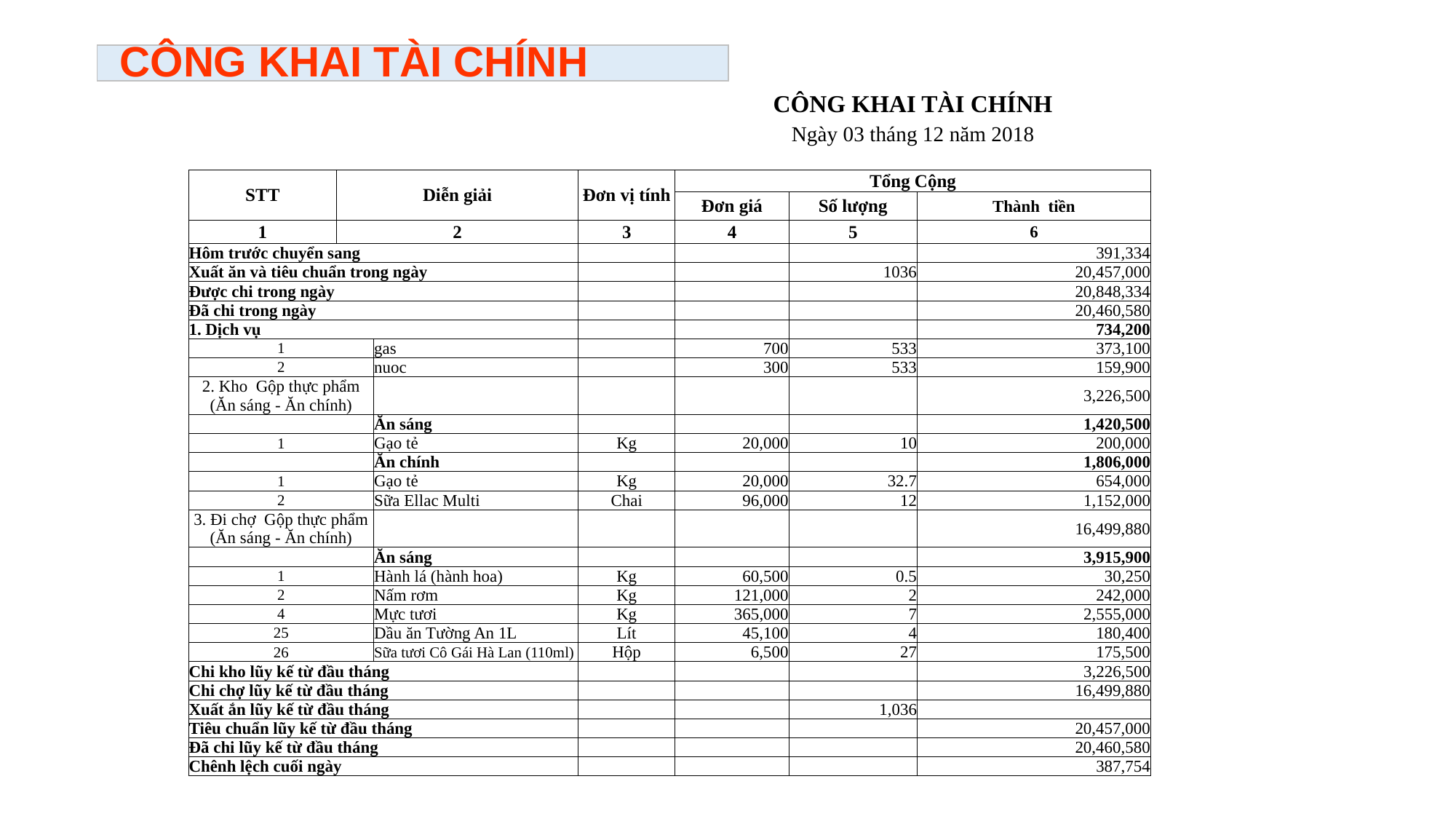

CÔNG KHAI TÀI CHÍNH
|  |  |  |  | CÔNG KHAI TÀI CHÍNH |  |  |  |  |
| --- | --- | --- | --- | --- | --- | --- | --- | --- |
|  |  |  |  |  |  |  |  |  |
|  |  |  |  | Ngày 03 tháng 12 năm 2018 |  |  |  |  |
|  |  |  |  |  |  |  |  |  |
| STT | Diễn giải |  | Đơn vị tính | Tổng Cộng |  |  |  |  |
|  |  |  |  | Đơn giá | Số lượng |  | Thành tiền |  |
| 1 | 2 |  | 3 | 4 | 5 |  | 6 |  |
| Hôm trước chuyển sang |  |  |  |  |  |  | 391,334 |  |
| Xuất ăn và tiêu chuẩn trong ngày |  |  |  |  | 1036 |  | 20,457,000 |  |
| Được chi trong ngày |  |  |  |  |  |  | 20,848,334 |  |
| Đã chi trong ngày |  |  |  |  |  |  | 20,460,580 |  |
| 1. Dịch vụ |  |  |  |  |  |  | 734,200 |  |
| 1 |  | gas |  | 700 | 533 |  | 373,100 |  |
| 2 |  | nuoc |  | 300 | 533 |  | 159,900 |  |
| 2. Kho Gộp thực phẩm (Ăn sáng - Ăn chính) |  |  |  |  |  |  | 3,226,500 |  |
|  |  | Ăn sáng |  |  |  |  | 1,420,500 |  |
| 1 |  | Gạo tẻ | Kg | 20,000 | 10 |  | 200,000 |  |
|  |  | Ăn chính |  |  |  |  | 1,806,000 |  |
| 1 |  | Gạo tẻ | Kg | 20,000 | 32.7 |  | 654,000 |  |
| 2 |  | Sữa Ellac Multi | Chai | 96,000 | 12 |  | 1,152,000 |  |
| 3. Đi chợ Gộp thực phẩm (Ăn sáng - Ăn chính) |  |  |  |  |  |  | 16,499,880 |  |
|  |  | Ăn sáng |  |  |  |  | 3,915,900 |  |
| 1 |  | Hành lá (hành hoa) | Kg | 60,500 | 0.5 |  | 30,250 |  |
| 2 |  | Nấm rơm | Kg | 121,000 | 2 |  | 242,000 |  |
| 4 |  | Mực tươi | Kg | 365,000 | 7 |  | 2,555,000 |  |
| 25 |  | Dầu ăn Tường An 1L | Lít | 45,100 | 4 |  | 180,400 |  |
| 26 |  | Sữa tươi Cô Gái Hà Lan (110ml) | Hộp | 6,500 | 27 |  | 175,500 |  |
| Chi kho lũy kế từ đầu tháng |  |  |  |  |  |  | 3,226,500 |  |
| Chi chợ lũy kế từ đầu tháng |  |  |  |  |  |  | 16,499,880 |  |
| Xuất ắn lũy kế từ đầu tháng |  |  |  |  | 1,036 |  |  |  |
| Tiêu chuẩn lũy kế từ đầu tháng |  |  |  |  |  |  | 20,457,000 |  |
| Đã chi lũy kế từ đầu tháng |  |  |  |  |  |  | 20,460,580 |  |
| Chênh lệch cuối ngày |  |  |  |  |  |  | 387,754 |  |